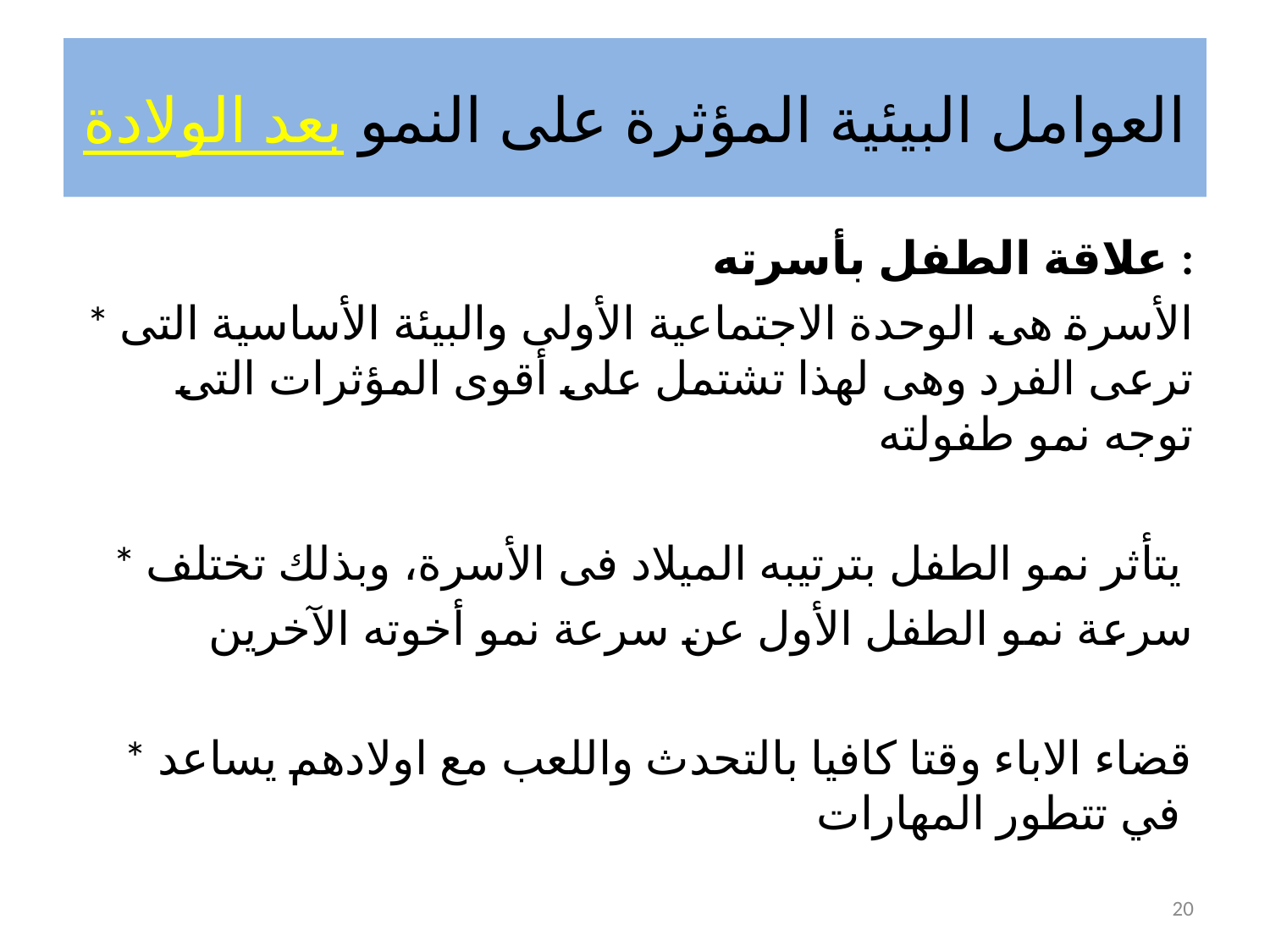

# العوامل البيئية المؤثرة على النمو بعد الولادة
علاقة الطفل بأسرته :
* الأسرة هى الوحدة الاجتماعية الأولى والبيئة الأساسية التى ترعى الفرد وهى لهذا تشتمل على أقوى المؤثرات التى توجه نمو طفولته

* يتأثر نمو الطفل بترتيبه الميلاد فى الأسرة، وبذلك تختلف
سرعة نمو الطفل الأول عن سرعة نمو أخوته الآخرين

* قضاء الاباء وقتا كافيا بالتحدث واللعب مع اولادهم يساعد في تتطور المهارات
20